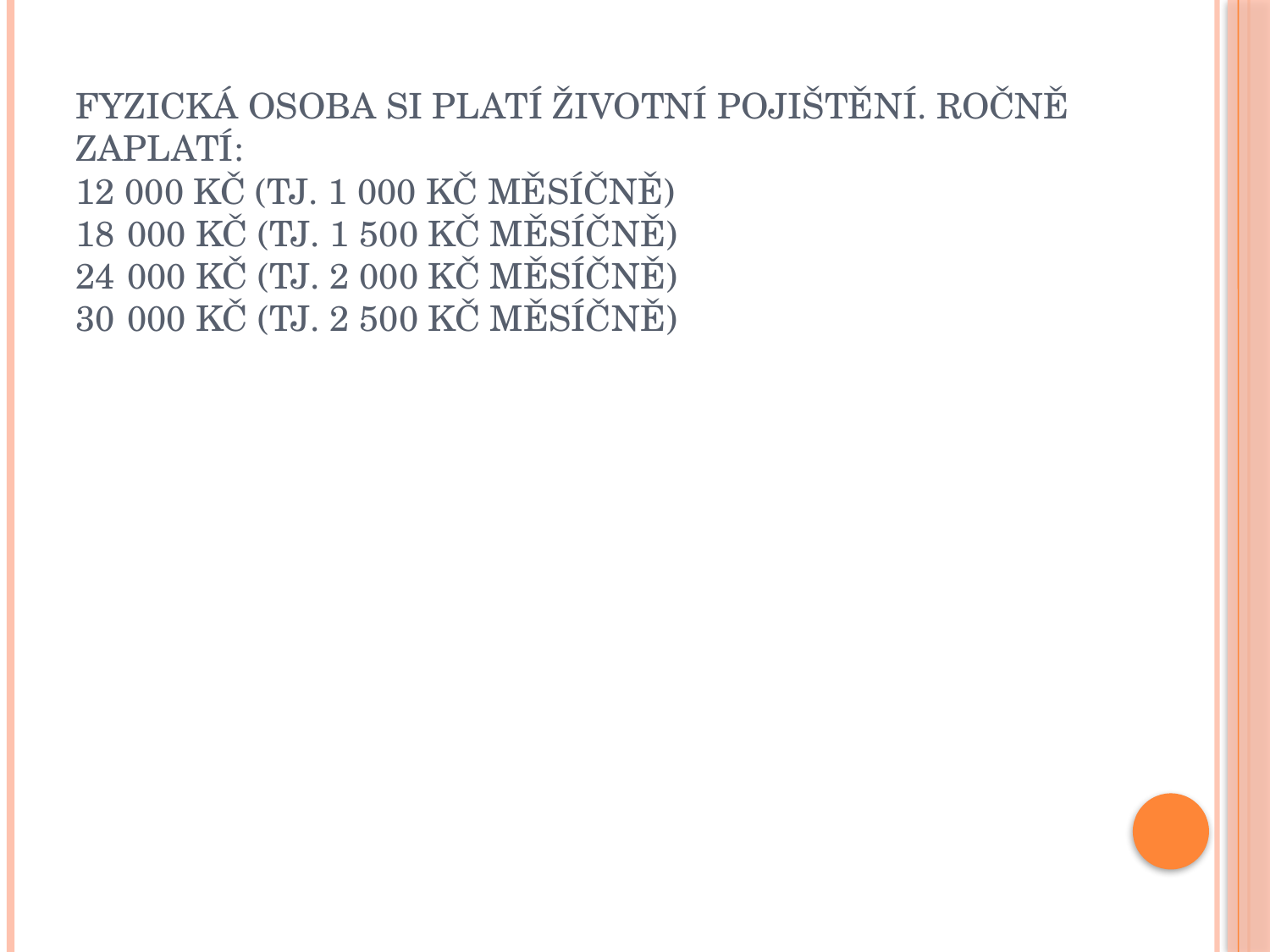

# Fyzická osoba si platí životní pojištění. Ročně zaplatí: 12 000 Kč (tj. 1 000 Kč měsíčně) 18 000 Kč (tj. 1 500 Kč měsíčně) 24 000 Kč (tj. 2 000 Kč měsíčně) 30 000 Kč (tj. 2 500 Kč měsíčně)